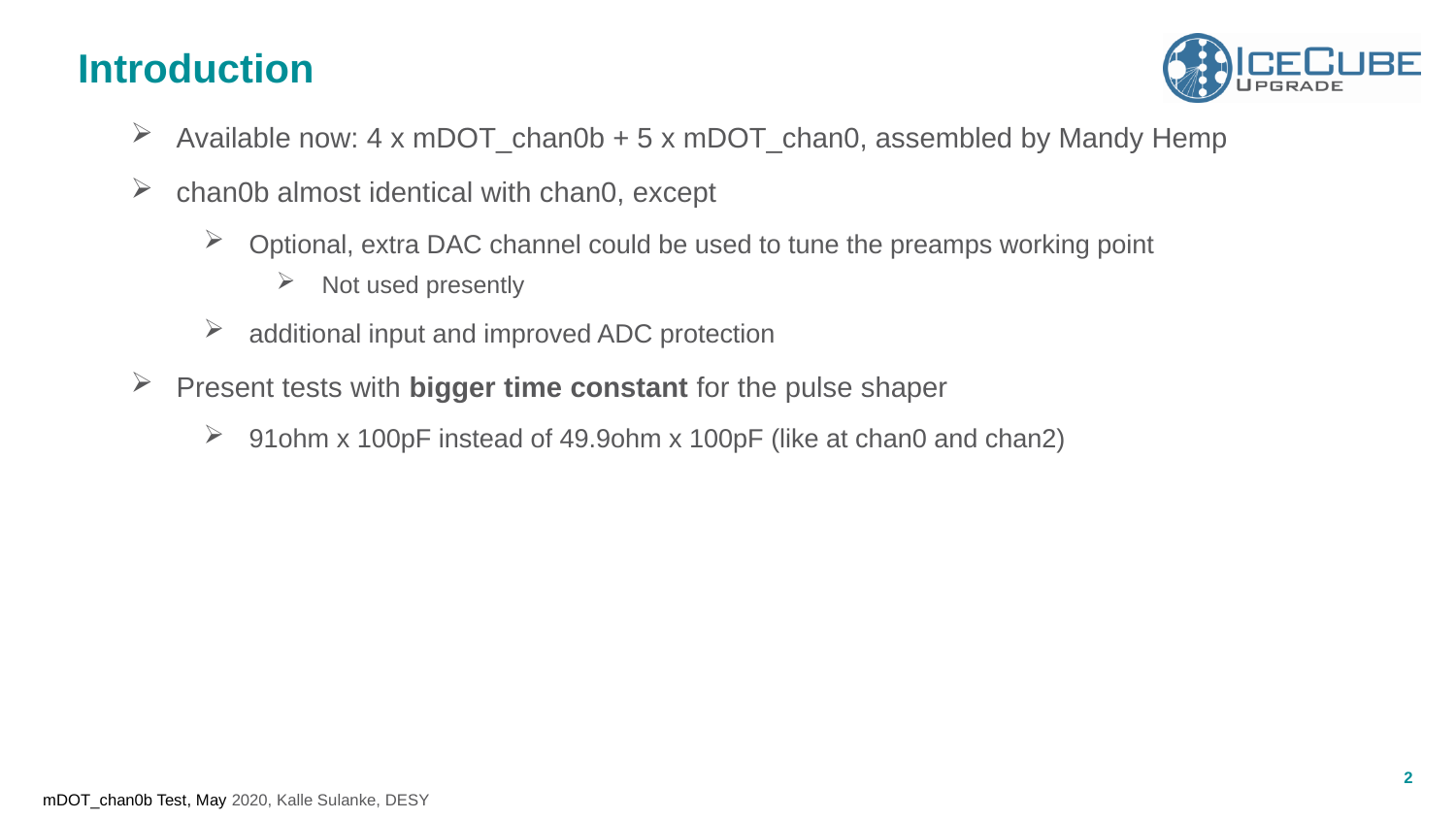

# Introduction
Available now: 4 x mDOT_chan0b + 5 x mDOT_chan0, assembled by Mandy Hemp
chan0b almost identical with chan0, except
Optional, extra DAC channel could be used to tune the preamps working point
Not used presently
additional input and improved ADC protection
Present tests with bigger time constant for the pulse shaper
91ohm x 100pF instead of 49.9ohm x 100pF (like at chan0 and chan2)

2